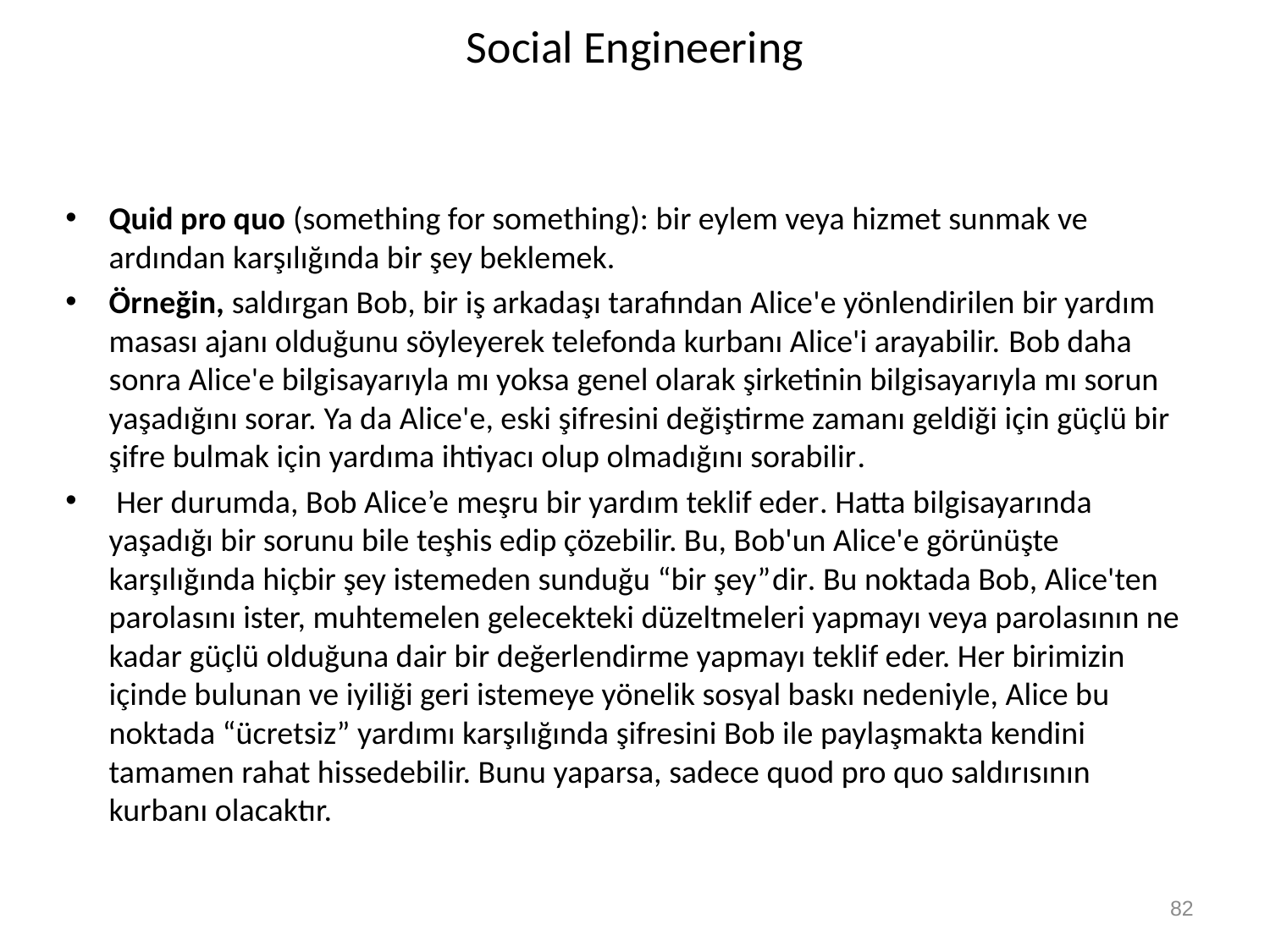

# Social Engineering
Quid pro quo (something for something): bir eylem veya hizmet sunmak ve ardından karşılığında bir şey beklemek.
Örneğin, saldırgan Bob, bir iş arkadaşı tarafından Alice'e yönlendirilen bir yardım masası ajanı olduğunu söyleyerek telefonda kurbanı Alice'i arayabilir. Bob daha sonra Alice'e bilgisayarıyla mı yoksa genel olarak şirketinin bilgisayarıyla mı sorun yaşadığını sorar. Ya da Alice'e, eski şifresini değiştirme zamanı geldiği için güçlü bir şifre bulmak için yardıma ihtiyacı olup olmadığını sorabilir.
 Her durumda, Bob Alice’e meşru bir yardım teklif eder. Hatta bilgisayarında yaşadığı bir sorunu bile teşhis edip çözebilir. Bu, Bob'un Alice'e görünüşte karşılığında hiçbir şey istemeden sunduğu “bir şey”dir. Bu noktada Bob, Alice'ten parolasını ister, muhtemelen gelecekteki düzeltmeleri yapmayı veya parolasının ne kadar güçlü olduğuna dair bir değerlendirme yapmayı teklif eder. Her birimizin içinde bulunan ve iyiliği geri istemeye yönelik sosyal baskı nedeniyle, Alice bu noktada “ücretsiz” yardımı karşılığında şifresini Bob ile paylaşmakta kendini tamamen rahat hissedebilir. Bunu yaparsa, sadece quod pro quo saldırısının kurbanı olacaktır.
82